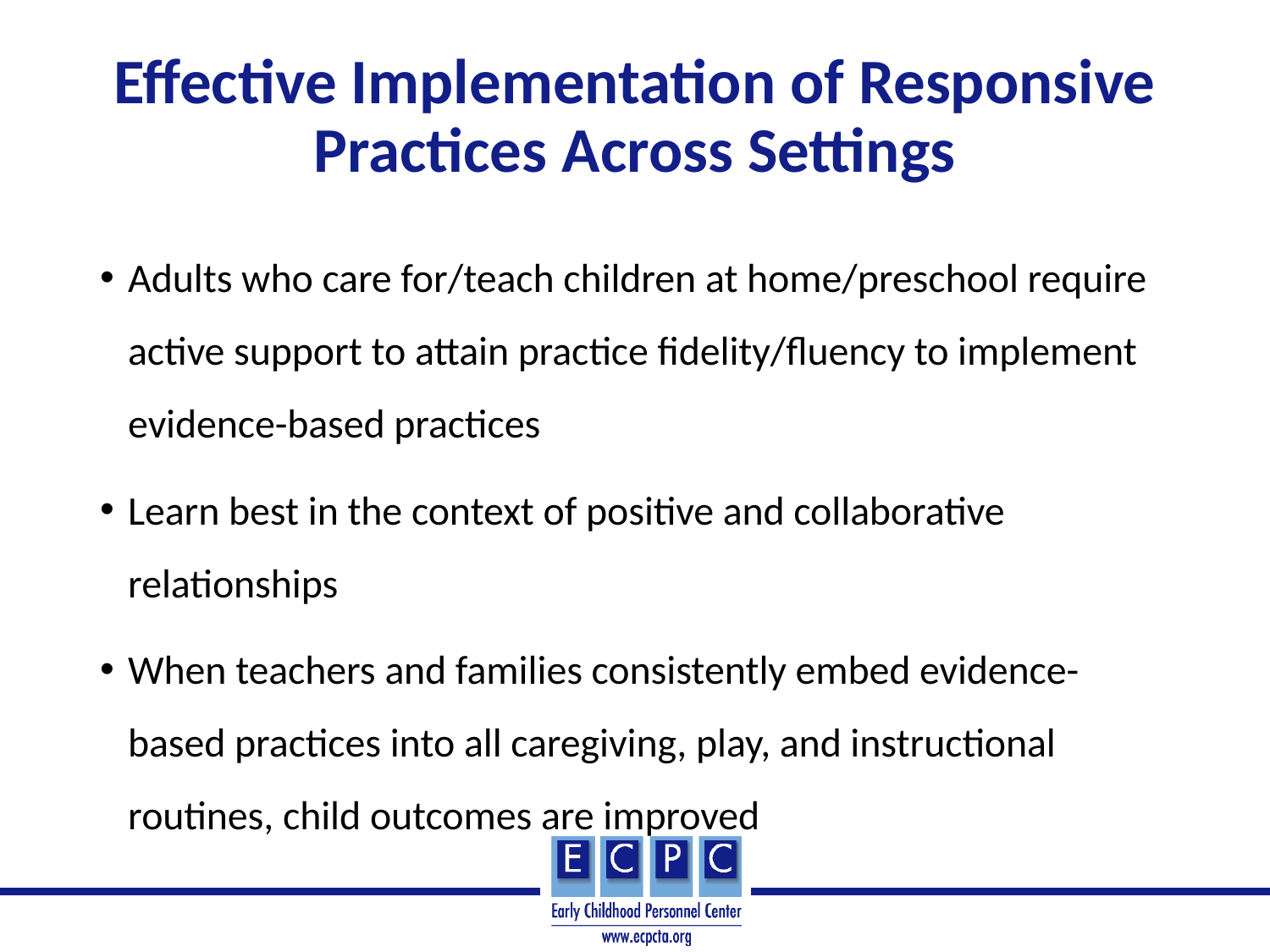

# Effective Implementation of Responsive Practices Across Settings
Adults who care for/teach children at home/preschool require active support to attain practice fidelity/fluency to implement evidence-based practices
Learn best in the context of positive and collaborative relationships
When teachers and families consistently embed evidence-based practices into all caregiving, play, and instructional routines, child outcomes are improved